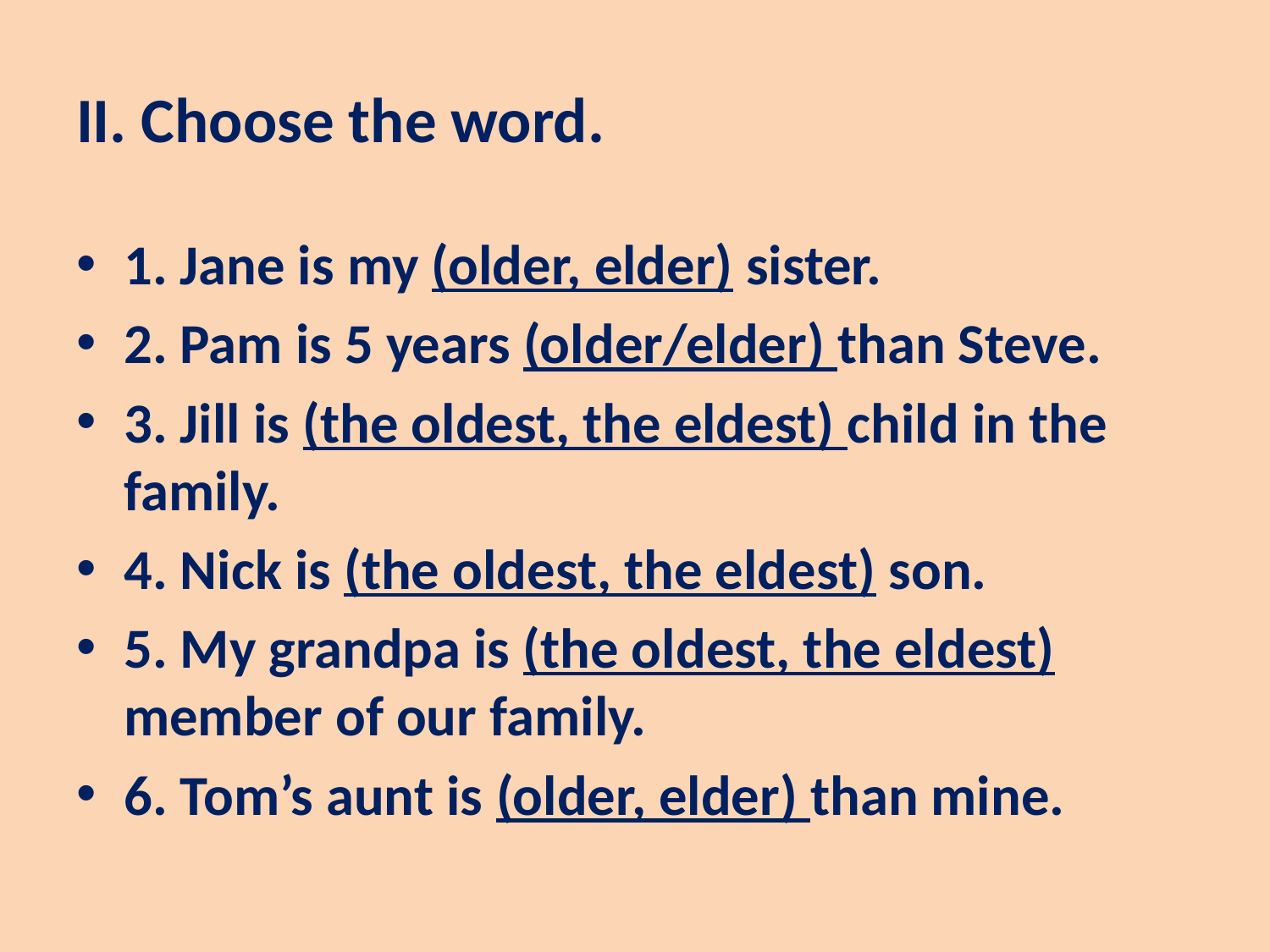

# II. Choose the word.
1. Jane is my (older, elder) sister.
2. Pam is 5 years (older/elder) than Steve.
3. Jill is (the oldest, the eldest) child in the family.
4. Nick is (the oldest, the eldest) son.
5. My grandpa is (the oldest, the eldest) member of our family.
6. Tom’s aunt is (older, elder) than mine.